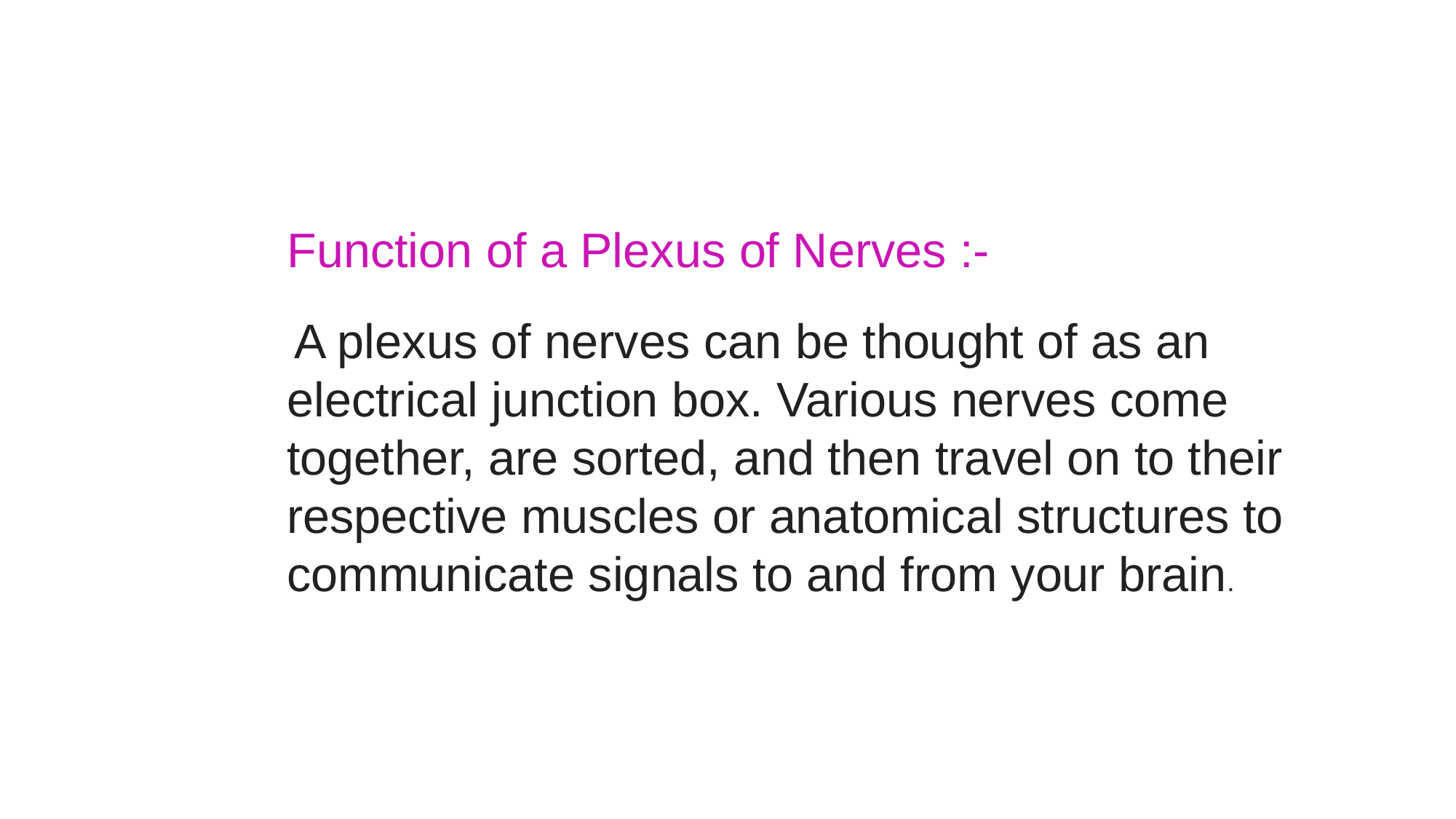

Function of a Plexus of Nerves :-

 A plexus of nerves can be thought of as an electrical junction box. Various nerves come together, are sorted, and then travel on to their respective muscles or anatomical structures to communicate signals to and from your brain.